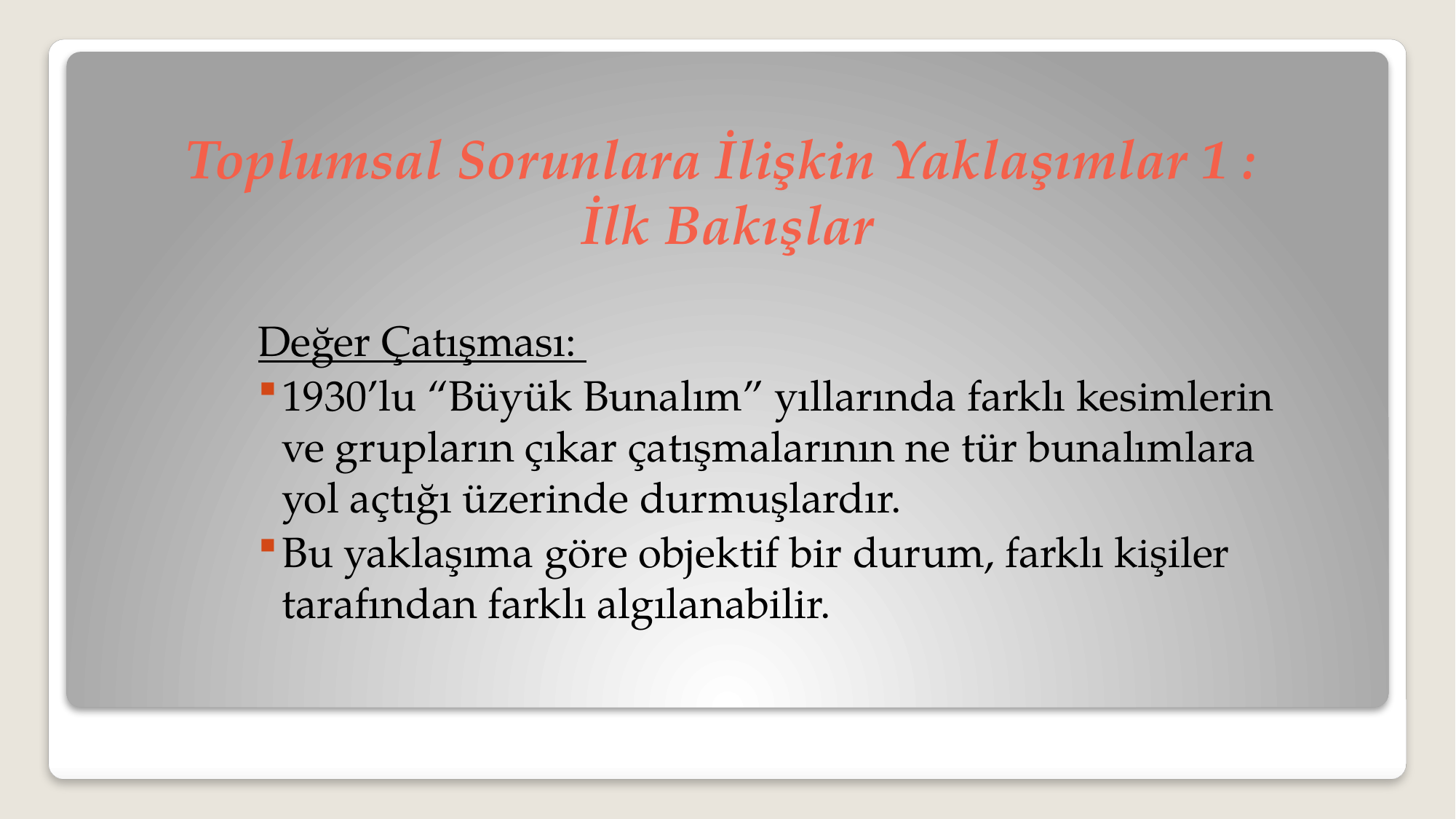

# Toplumsal Sorunlara İlişkin Yaklaşımlar 1 : İlk Bakışlar
Değer Çatışması:
1930’lu “Büyük Bunalım” yıllarında farklı kesimlerin ve grupların çıkar çatışmalarının ne tür bunalımlara yol açtığı üzerinde durmuşlardır.
Bu yaklaşıma göre objektif bir durum, farklı kişiler tarafından farklı algılanabilir.